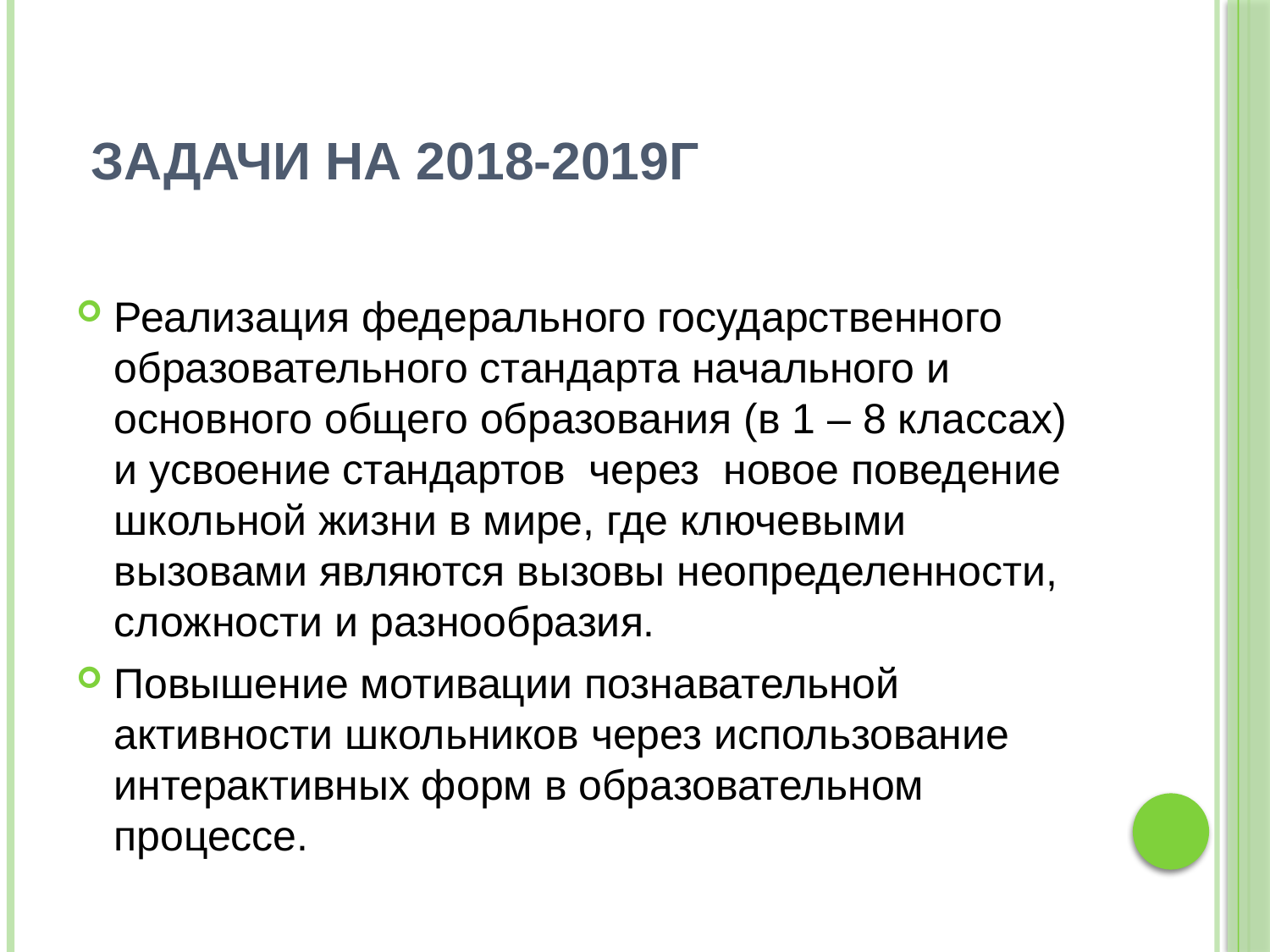

# Задачи на 2018-2019г

Реализация федерального государственного образовательного стандарта начального и основного общего образования (в 1 – 8 классах) и усвоение стандартов  через  новое поведение школьной жизни в мире, где ключевыми вызовами являются вызовы неопределенности, сложности и разнообразия.
Повышение мотивации познавательной активности школьников через использование интерактивных форм в образовательном процессе.